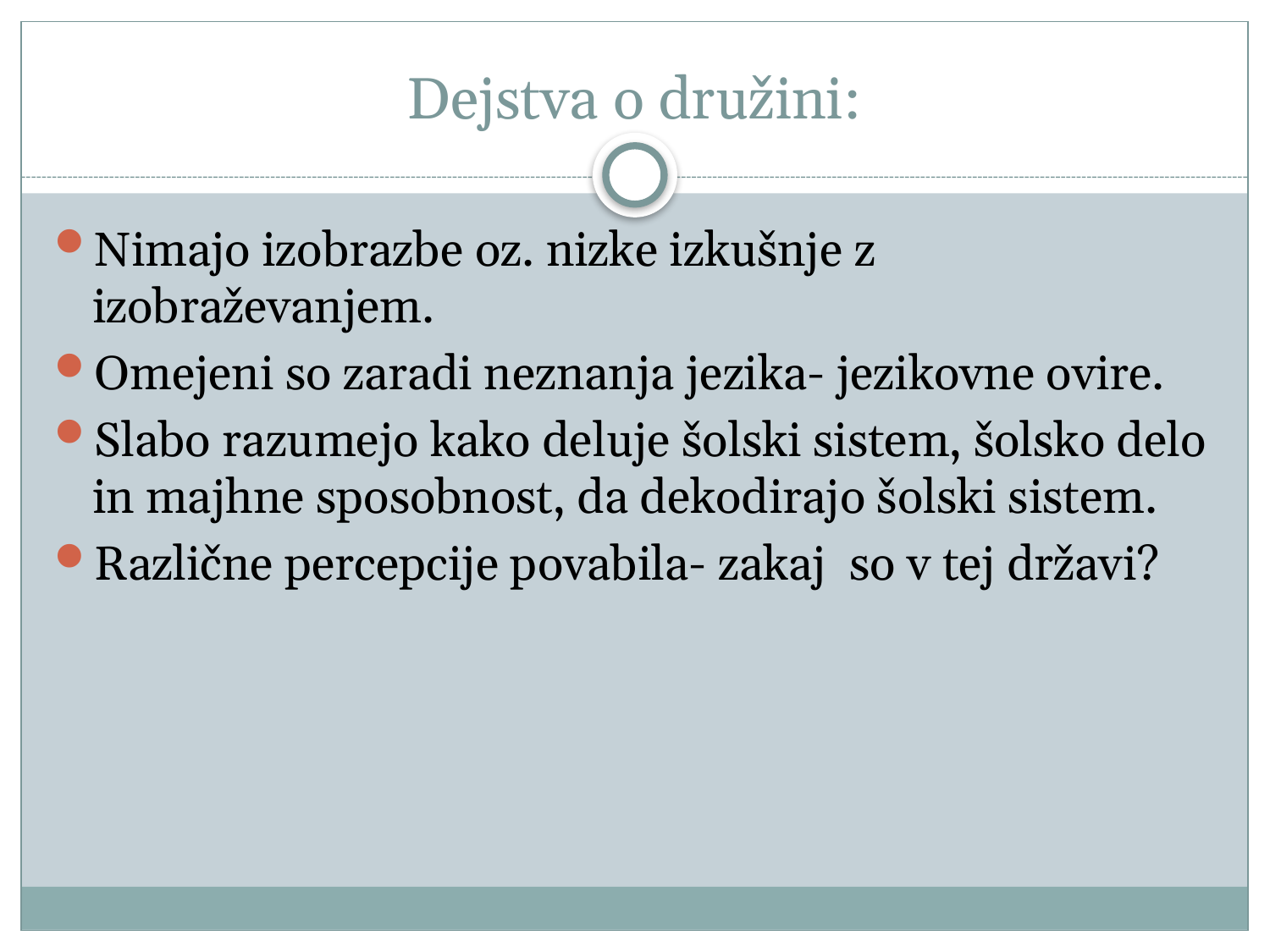

# Dejstva o družini:
Nimajo izobrazbe oz. nizke izkušnje z izobraževanjem.
Omejeni so zaradi neznanja jezika- jezikovne ovire.
Slabo razumejo kako deluje šolski sistem, šolsko delo in majhne sposobnost, da dekodirajo šolski sistem.
Različne percepcije povabila- zakaj  so v tej državi?